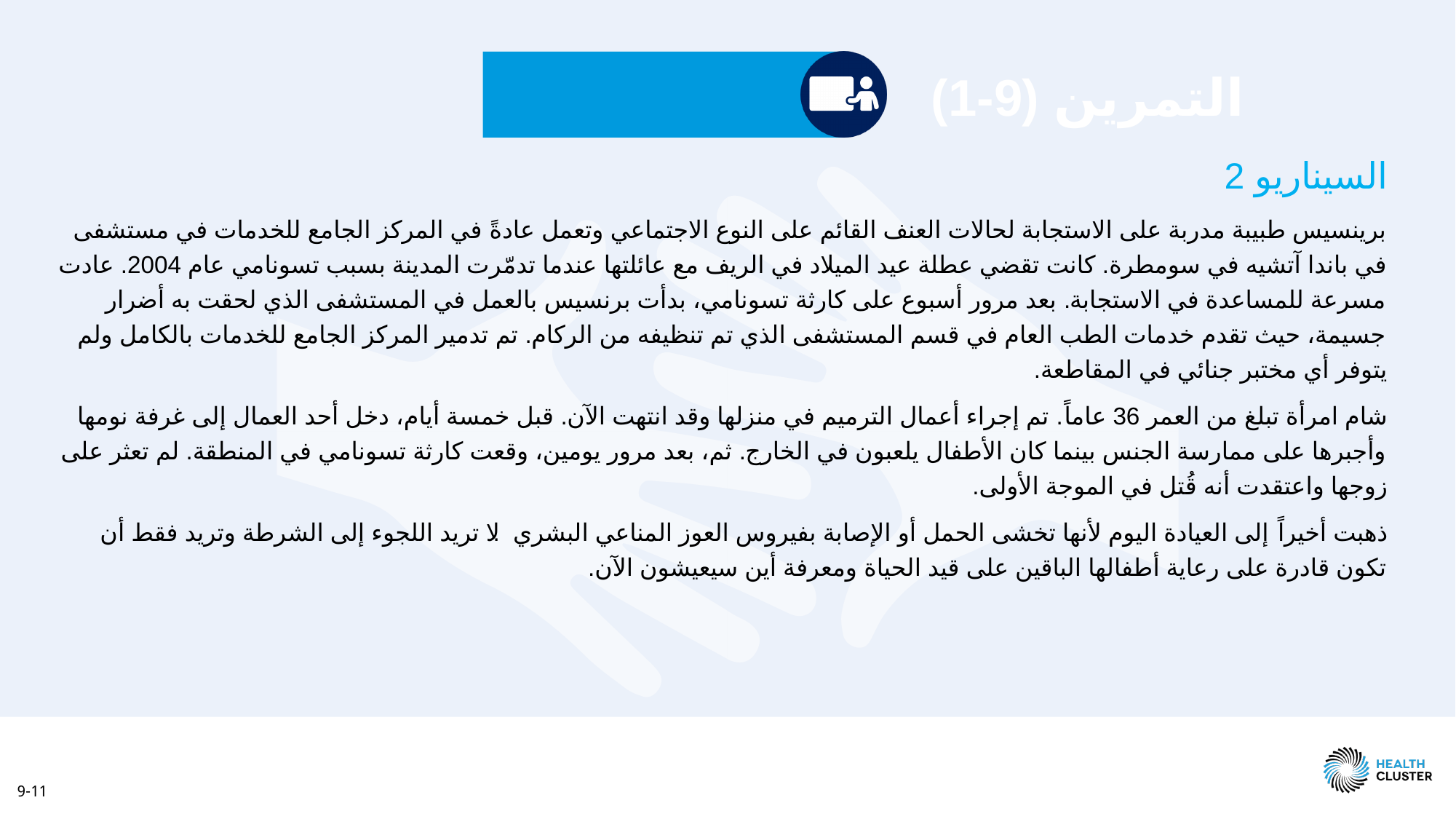

التمرين (9-1)
السيناريو 2
برينسيس طبيبة مدربة على الاستجابة لحالات العنف القائم على النوع الاجتماعي وتعمل عادةً في المركز الجامع للخدمات في مستشفى في باندا آتشيه في سومطرة. كانت تقضي عطلة عيد الميلاد في الريف مع عائلتها عندما تدمّرت المدينة بسبب تسونامي عام 2004. عادت مسرعة للمساعدة في الاستجابة. بعد مرور أسبوع على كارثة تسونامي، بدأت برنسيس بالعمل في المستشفى الذي لحقت به أضرار جسيمة، حيث تقدم خدمات الطب العام في قسم المستشفى الذي تم تنظيفه من الركام. تم تدمير المركز الجامع للخدمات بالكامل ولم يتوفر أي مختبر جنائي في المقاطعة.
شام امرأة تبلغ من العمر 36 عاماً. تم إجراء أعمال الترميم في منزلها وقد انتهت الآن. قبل خمسة أيام، دخل أحد العمال إلى غرفة نومها وأجبرها على ممارسة الجنس بينما كان الأطفال يلعبون في الخارج. ثم، بعد مرور يومين، وقعت كارثة تسونامي في المنطقة. لم تعثر على زوجها واعتقدت أنه قُتل في الموجة الأولى.
ذهبت أخيراً إلى العيادة اليوم لأنها تخشى الحمل أو الإصابة بفيروس العوز المناعي البشري. لا تريد اللجوء إلى الشرطة وتريد فقط أن تكون قادرة على رعاية أطفالها الباقين على قيد الحياة ومعرفة أين سيعيشون الآن.
9-11